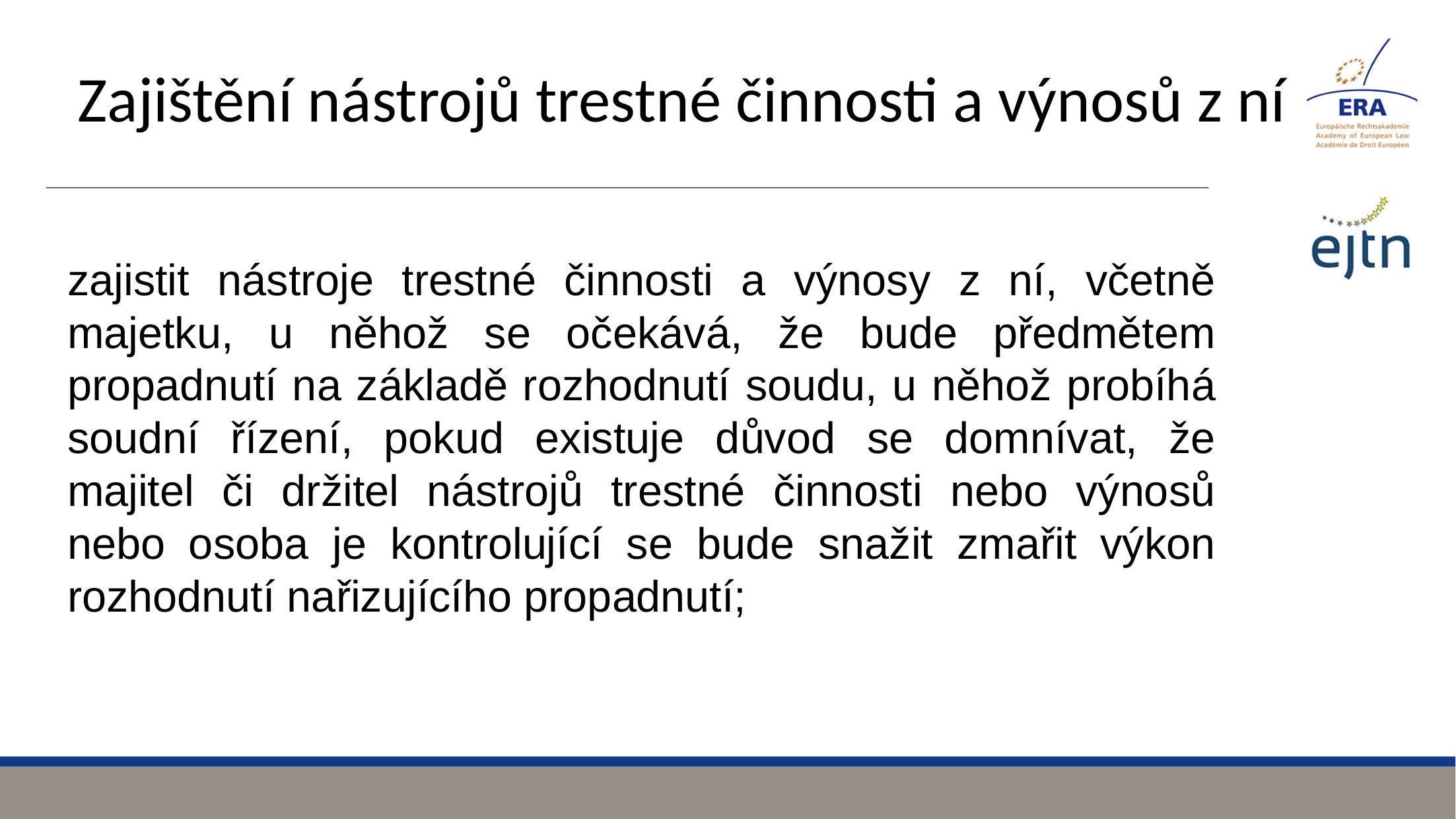

# Zajištění nástrojů trestné činnosti a výnosů z ní

zajistit nástroje trestné činnosti a výnosy z ní, včetně majetku, u něhož se očekává, že bude předmětem propadnutí na základě rozhodnutí soudu, u něhož probíhá soudní řízení, pokud existuje důvod se domnívat, že majitel či držitel nástrojů trestné činnosti nebo výnosů nebo osoba je kontrolující se bude snažit zmařit výkon rozhodnutí nařizujícího propadnutí;
18